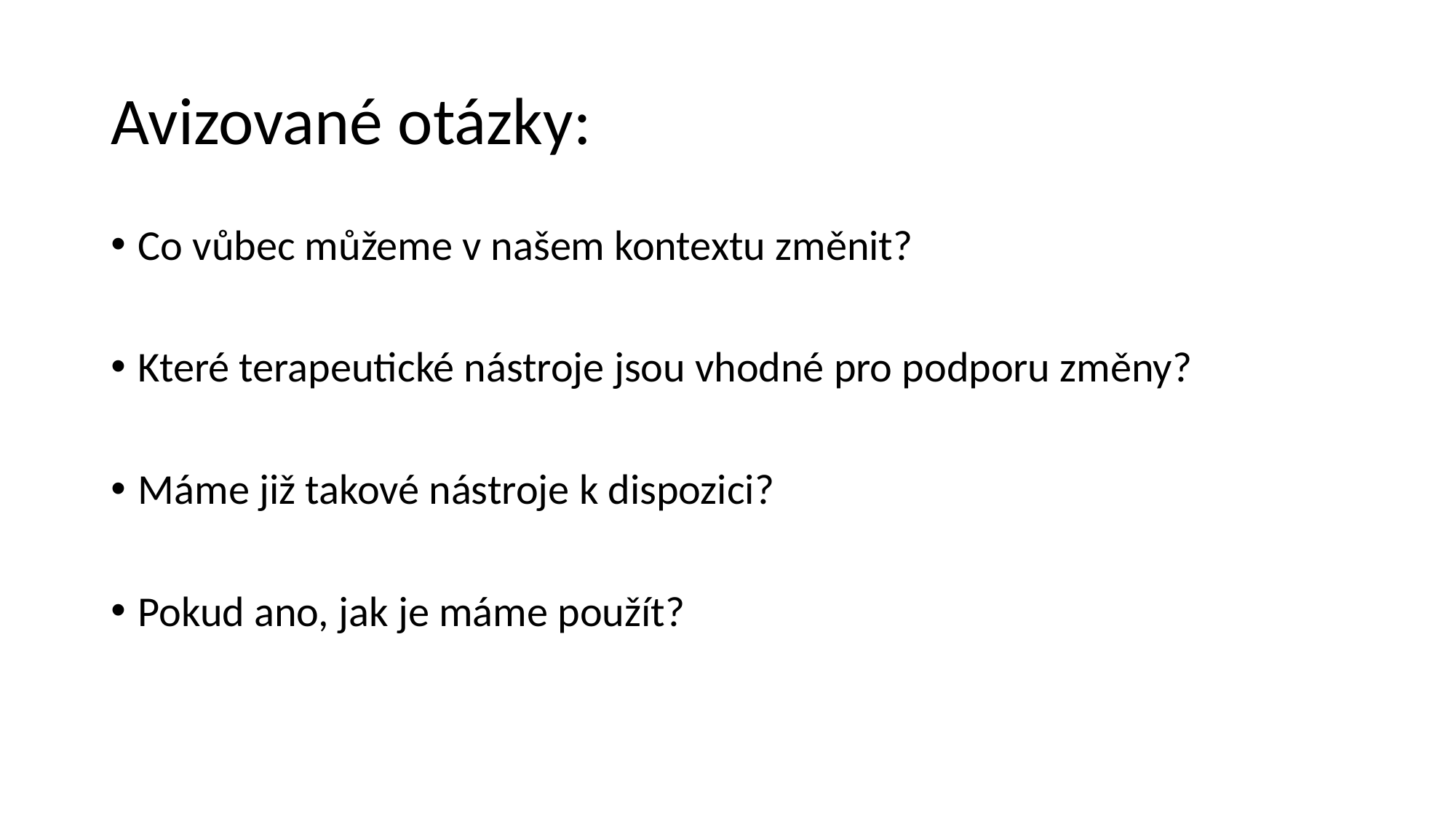

# Avizované otázky:
Co vůbec můžeme v našem kontextu změnit?

Které terapeutické nástroje jsou vhodné pro podporu změny?

Máme již takové nástroje k dispozici?

Pokud ano, jak je máme použít?